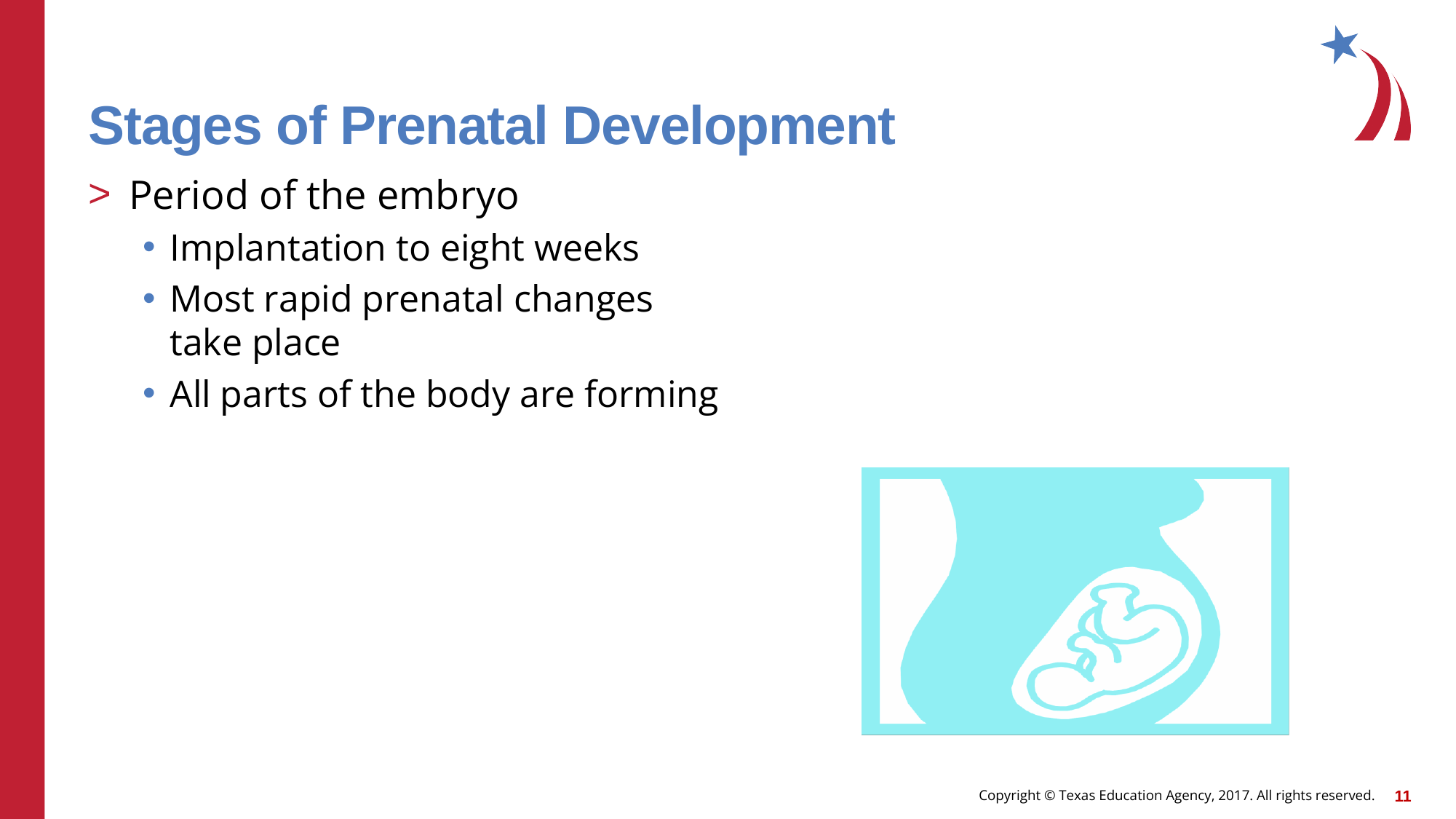

Stages of Prenatal Development
Period of the embryo
Implantation to eight weeks
Most rapid prenatal changes take place
All parts of the body are forming